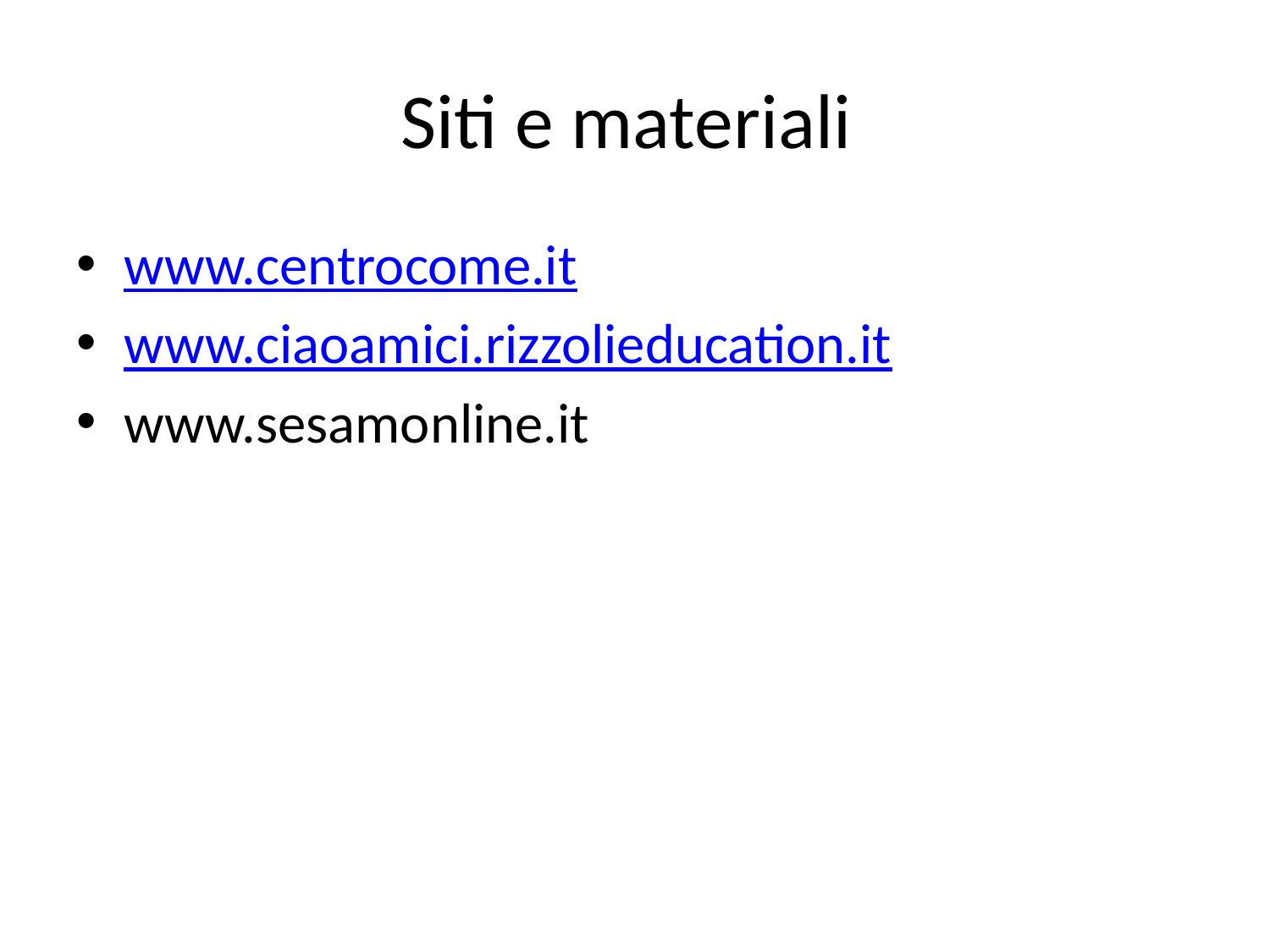

# Siti e materiali
www.centrocome.it
www.ciaoamici.rizzolieducation.it
www.sesamonline.it